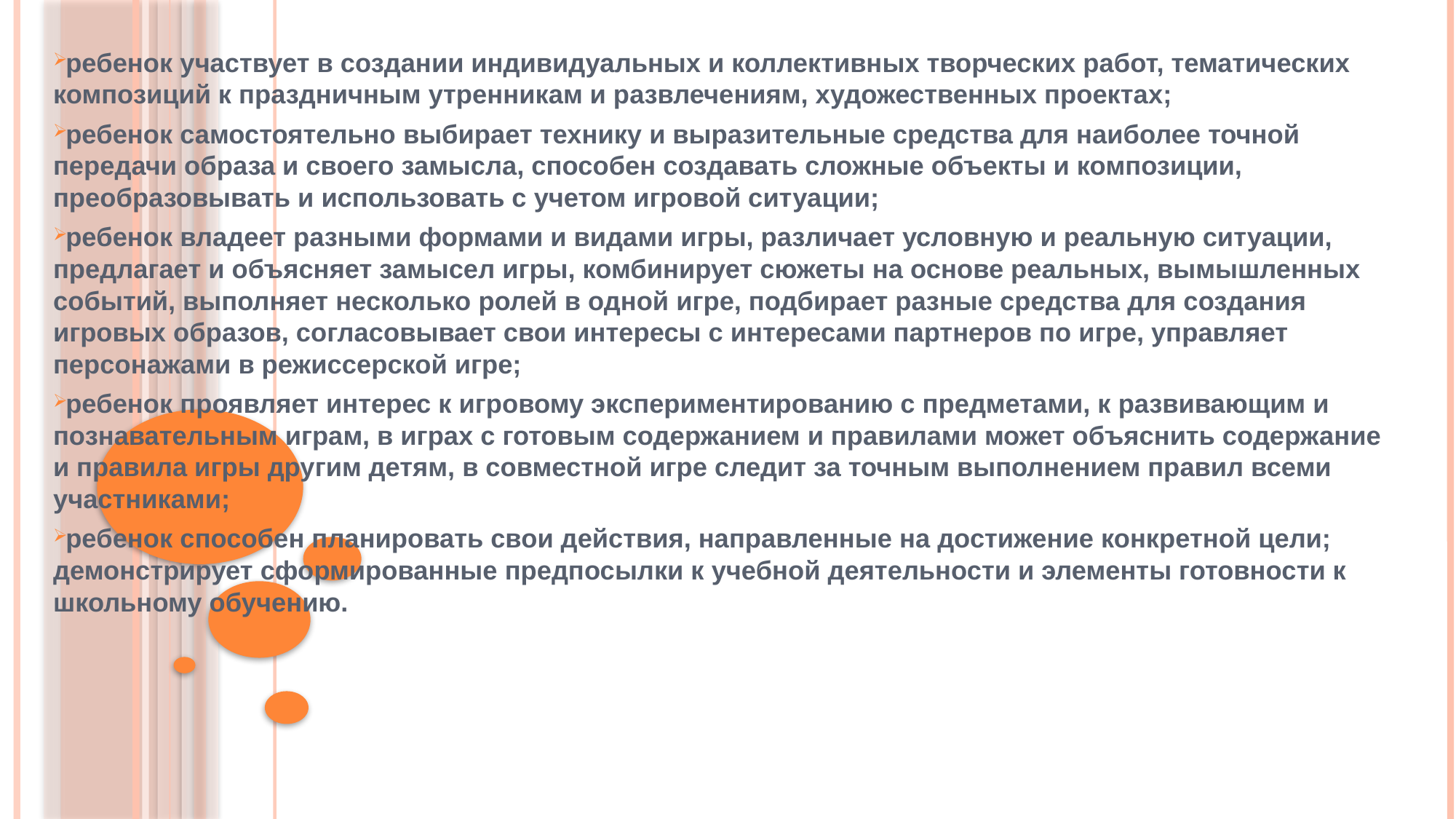

ребенок участвует в создании индивидуальных и коллективных творческих работ, тематических композиций к праздничным утренникам и развлечениям, художественных проектах;
ребенок самостоятельно выбирает технику и выразительные средства для наиболее точной передачи образа и своего замысла, способен создавать сложные объекты и композиции, преобразовывать и использовать с учетом игровой ситуации;
ребенок владеет разными формами и видами игры, различает условную и реальную ситуации, предлагает и объясняет замысел игры, комбинирует сюжеты на основе реальных, вымышленных событий, выполняет несколько ролей в одной игре, подбирает разные средства для создания игровых образов, согласовывает свои интересы с интересами партнеров по игре, управляет персонажами в режиссерской игре;
ребенок проявляет интерес к игровому экспериментированию с предметами, к развивающим и познавательным играм, в играх с готовым содержанием и правилами может объяснить содержание и правила игры другим детям, в совместной игре следит за точным выполнением правил всеми участниками;
ребенок способен планировать свои действия, направленные на достижение конкретной цели; демонстрирует сформированные предпосылки к учебной деятельности и элементы готовности к школьному обучению.
#